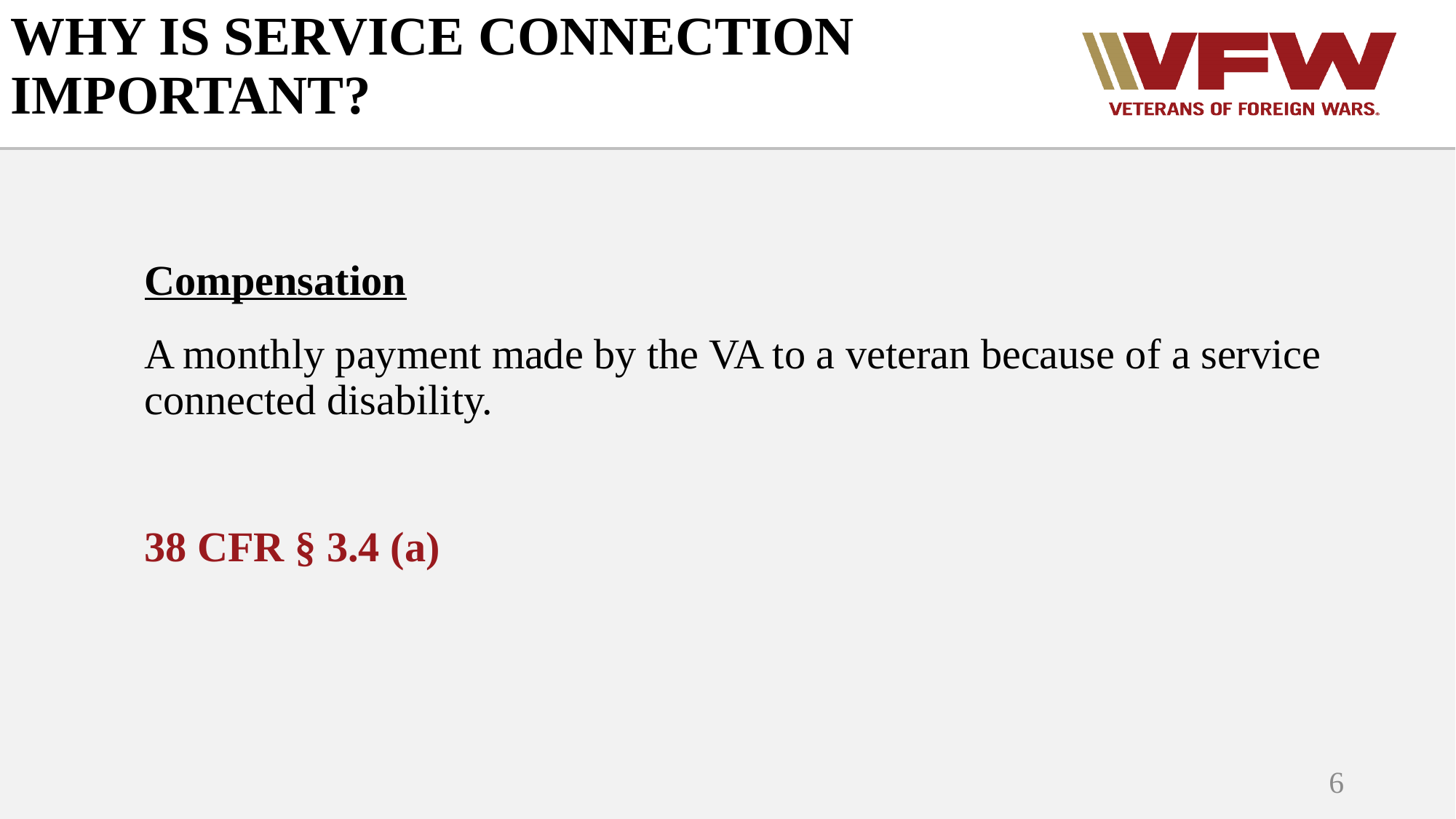

# WHY IS SERVICE CONNECTION IMPORTANT?
Compensation
A monthly payment made by the VA to a veteran because of a service connected disability.

38 CFR § 3.4 (a)
6